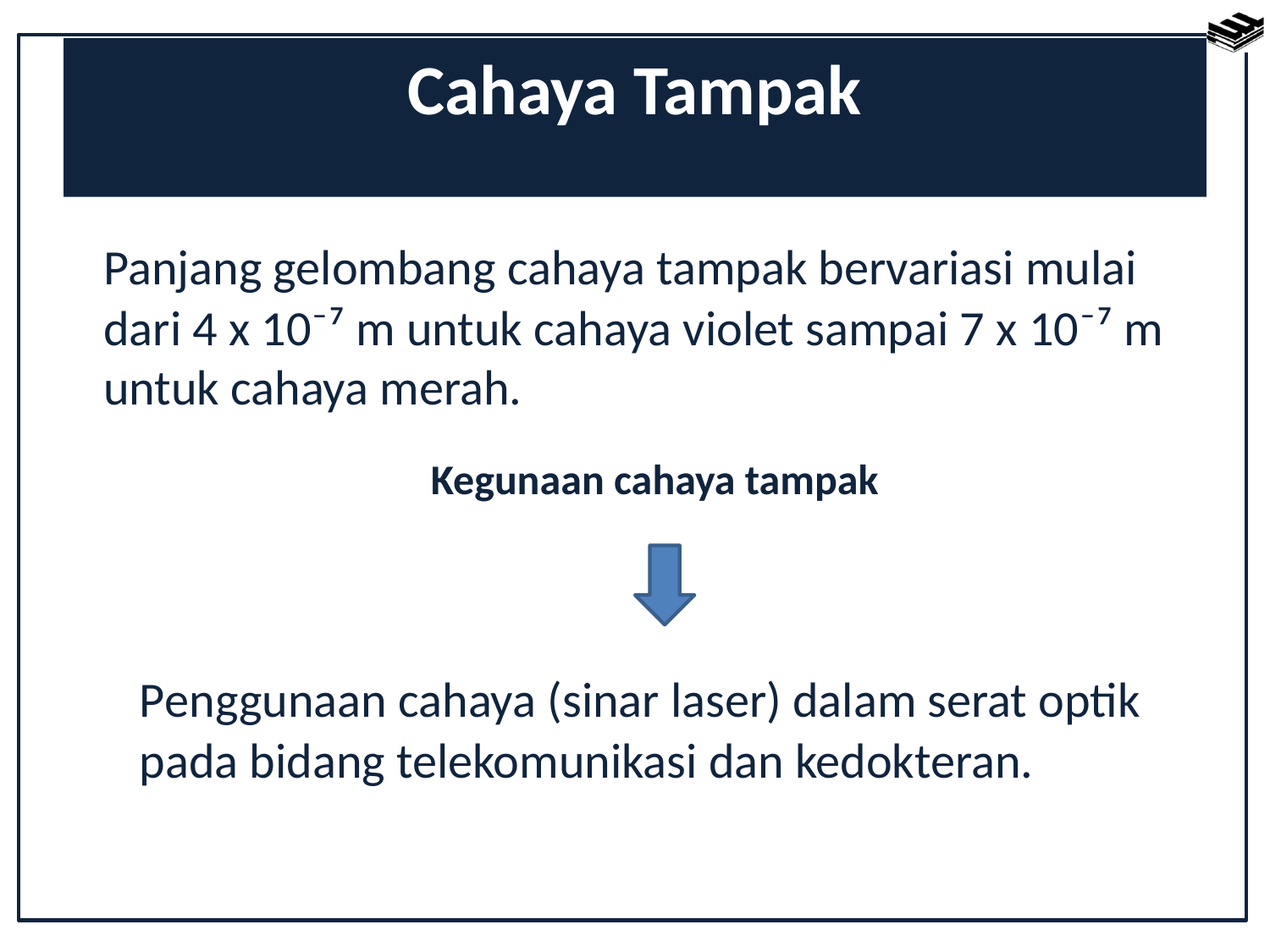

# Cahaya Tampak
	Panjang gelombang cahaya tampak bervariasi mulai dari 4 x 10⁻⁷ m untuk cahaya violet sampai 7 x 10⁻⁷ m untuk cahaya merah.

Kegunaan cahaya tampak

	Penggunaan cahaya (sinar laser) dalam serat optik pada bidang telekomunikasi dan kedokteran.